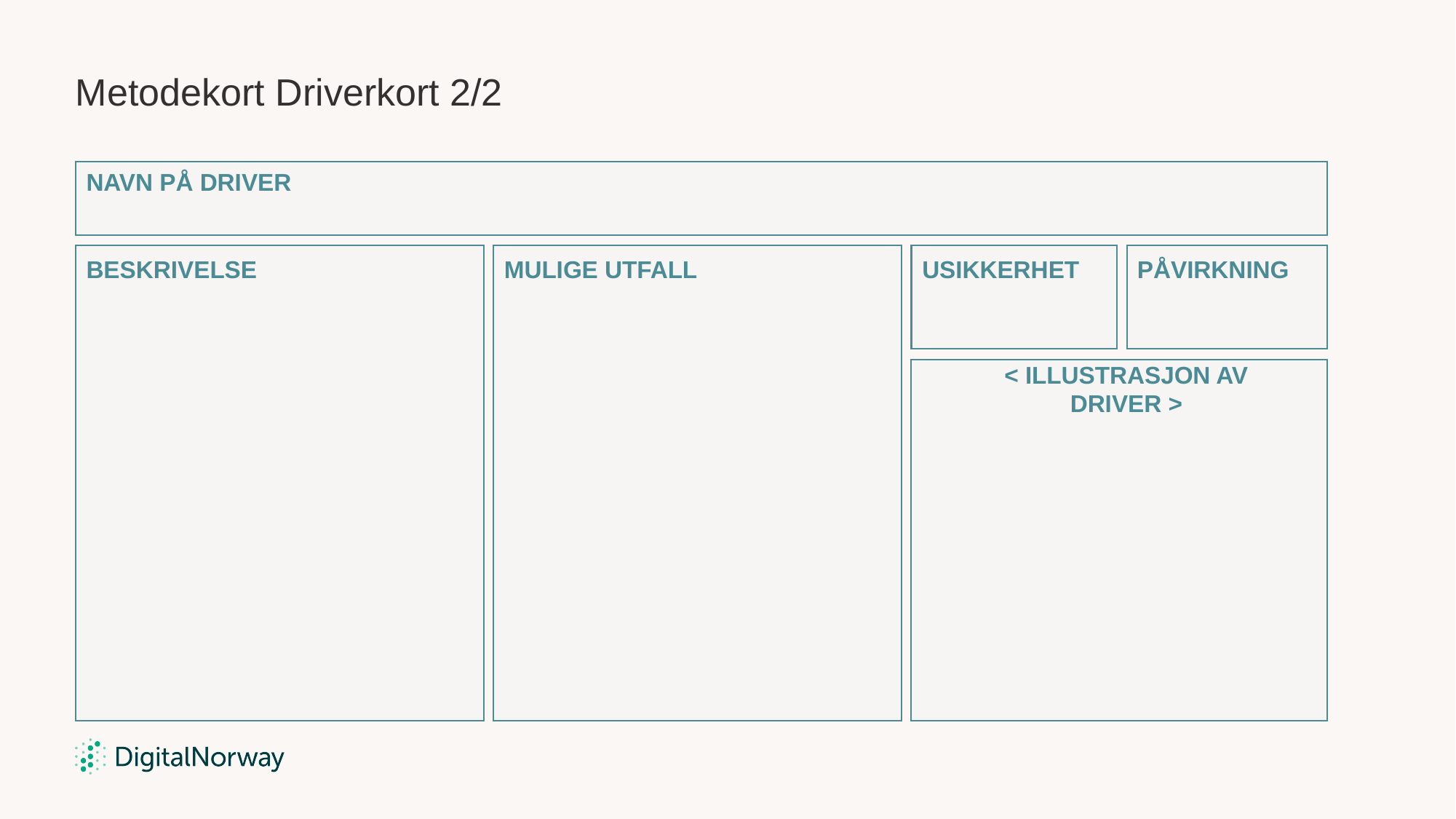

# Metodekort Driverkort 2/2

Navn på driver

Beskrivelse
Mulige utfall
Usikkerhet
Påvirkning

< Illustrasjon av driver >